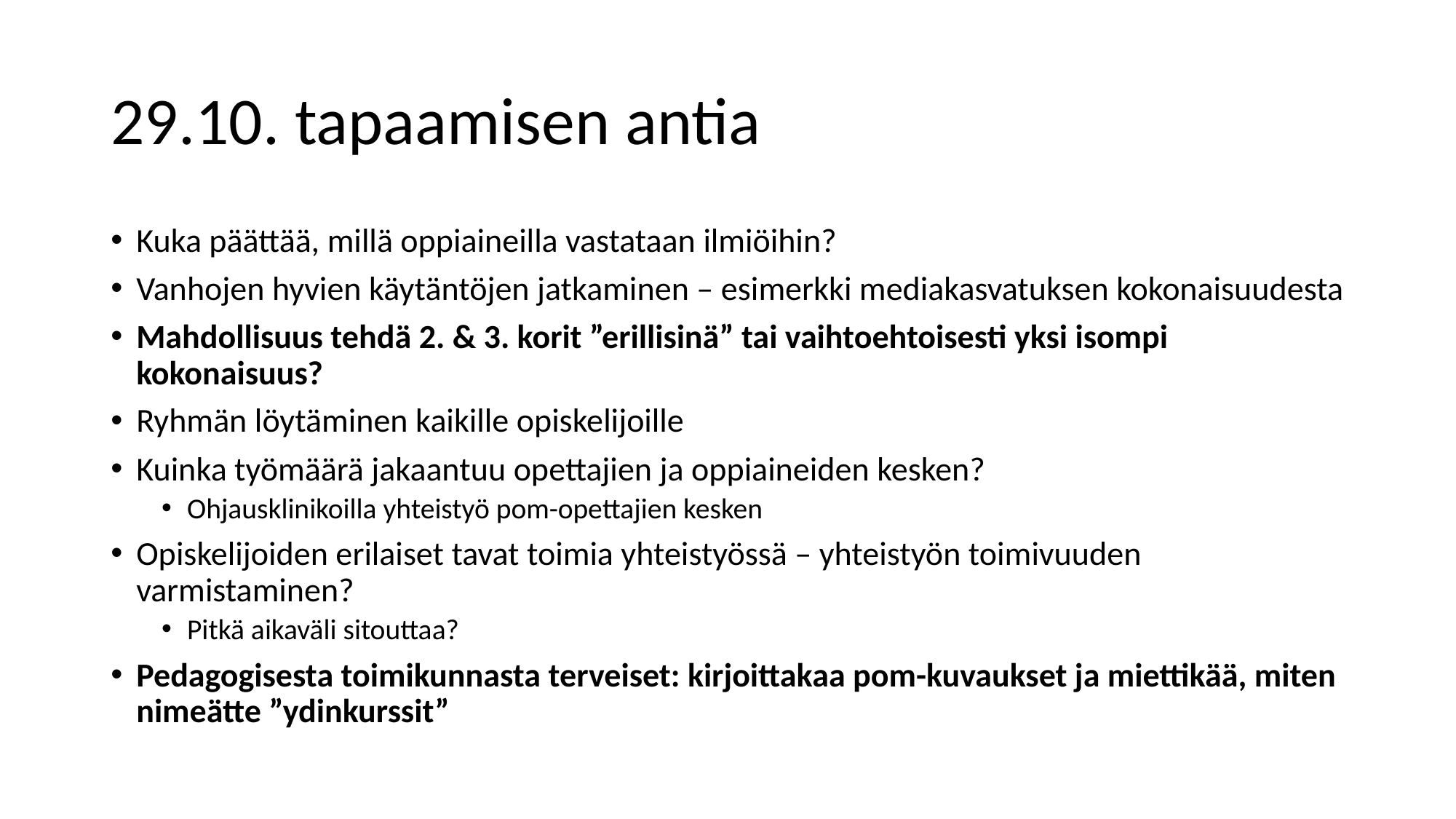

# 29.10. tapaamisen antia
Kuka päättää, millä oppiaineilla vastataan ilmiöihin?
Vanhojen hyvien käytäntöjen jatkaminen – esimerkki mediakasvatuksen kokonaisuudesta
Mahdollisuus tehdä 2. & 3. korit ”erillisinä” tai vaihtoehtoisesti yksi isompi kokonaisuus?
Ryhmän löytäminen kaikille opiskelijoille
Kuinka työmäärä jakaantuu opettajien ja oppiaineiden kesken?
Ohjausklinikoilla yhteistyö pom-opettajien kesken
Opiskelijoiden erilaiset tavat toimia yhteistyössä – yhteistyön toimivuuden varmistaminen?
Pitkä aikaväli sitouttaa?
Pedagogisesta toimikunnasta terveiset: kirjoittakaa pom-kuvaukset ja miettikää, miten nimeätte ”ydinkurssit”